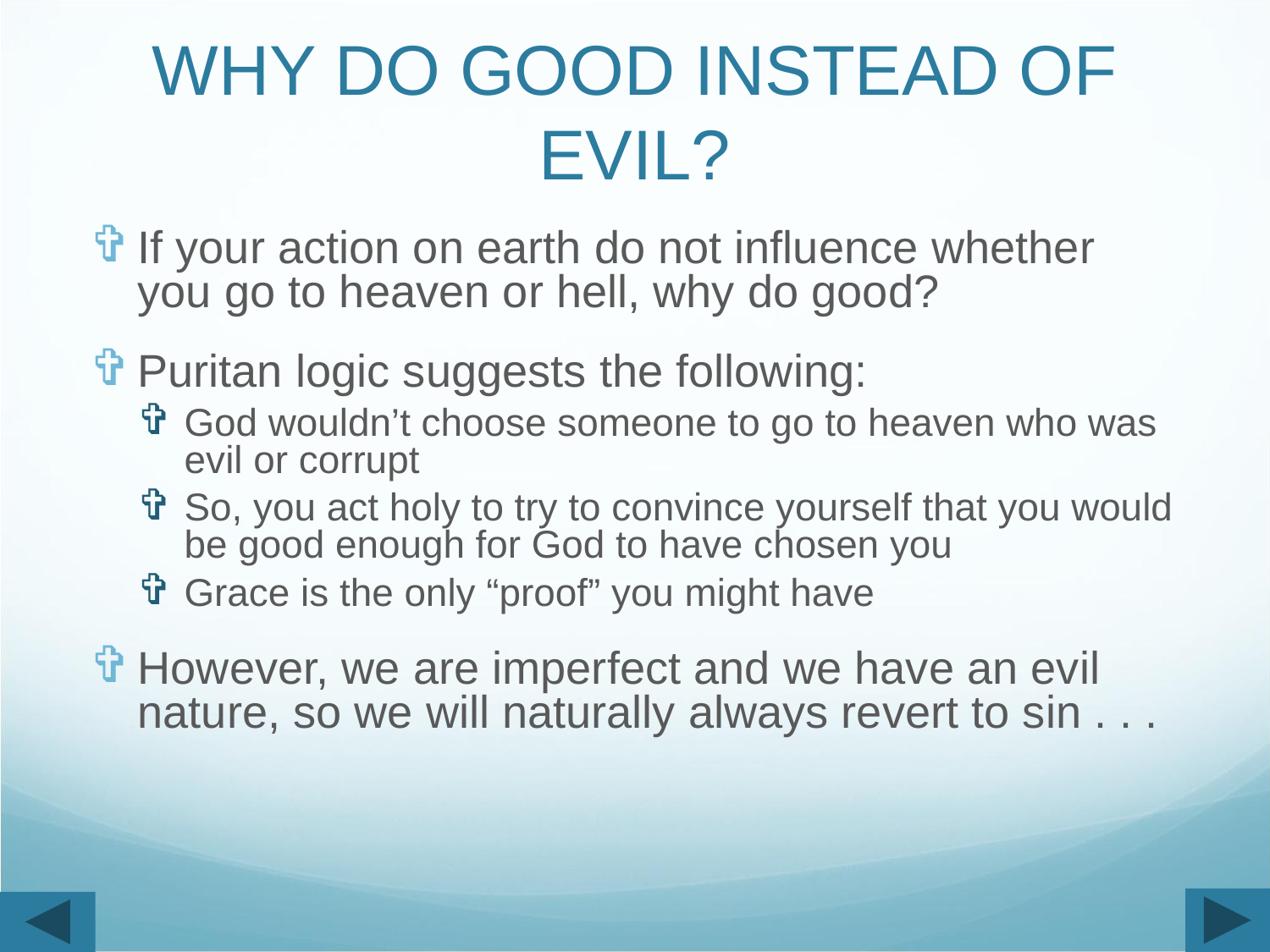

# WHY DO GOOD INSTEAD OF EVIL?
If your action on earth do not influence whether you go to heaven or hell, why do good?
Puritan logic suggests the following:
God wouldn’t choose someone to go to heaven who was evil or corrupt
So, you act holy to try to convince yourself that you would be good enough for God to have chosen you
Grace is the only “proof” you might have
However, we are imperfect and we have an evil nature, so we will naturally always revert to sin . . .